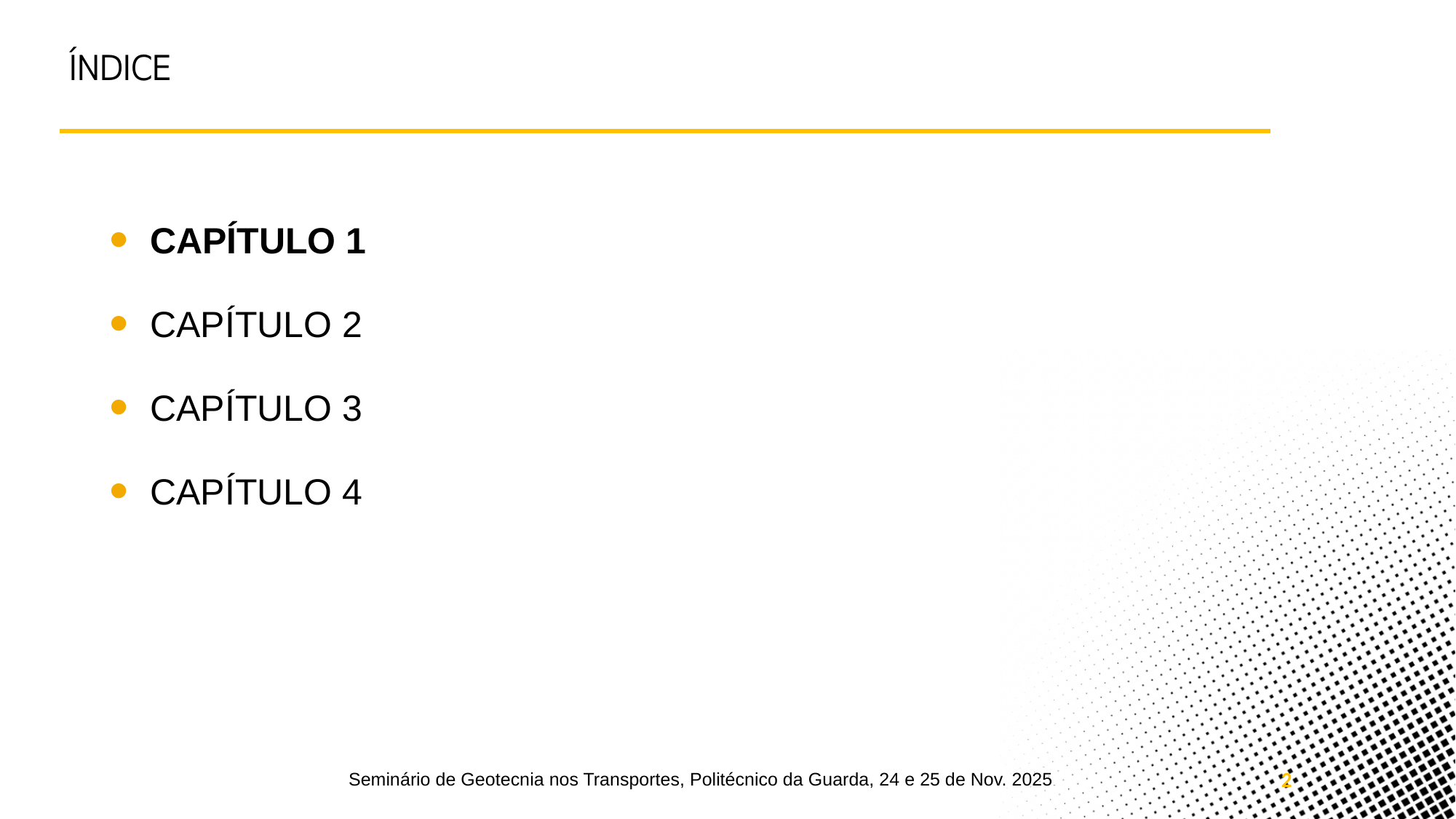

ÍNDICE
CAPÍTULO 1
CAPÍTULO 2
CAPÍTULO 3
CAPÍTULO 4
2